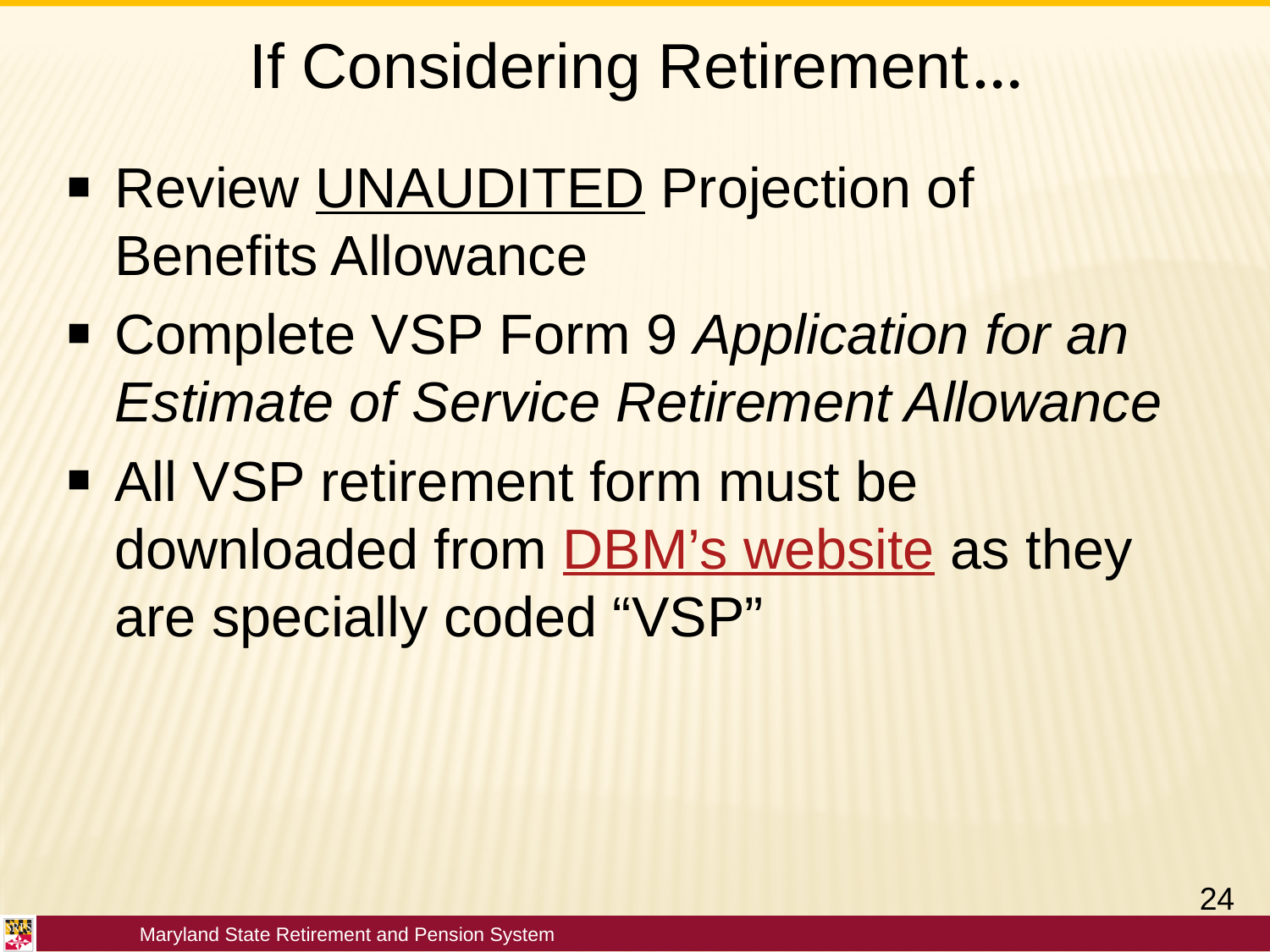

# If Considering Retirement…
Review Unaudited Projection of Benefits Allowance
Complete VSP Form 9 Application for an Estimate of Service Retirement Allowance
All VSP retirement form must be downloaded from DBM’s website as they are specially coded “VSP”

24